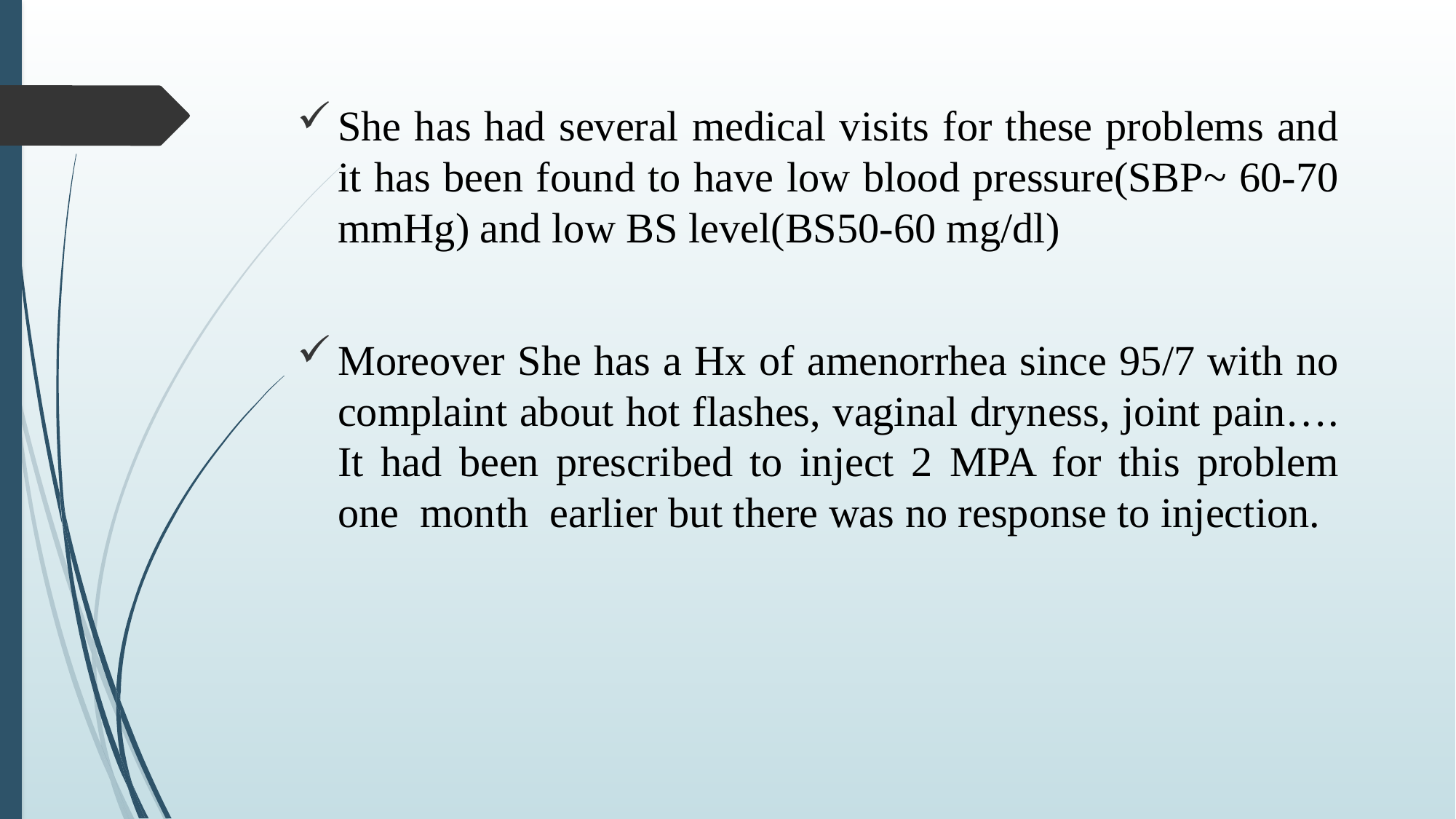

She has had several medical visits for these problems and it has been found to have low blood pressure(SBP~ 60-70 mmHg) and low BS level(BS50-60 mg/dl)

Moreover She has a Hx of amenorrhea since 95/7 with no complaint about hot flashes, vaginal dryness, joint pain…. It had been prescribed to inject 2 MPA for this problem one  month  earlier but there was no response to injection.